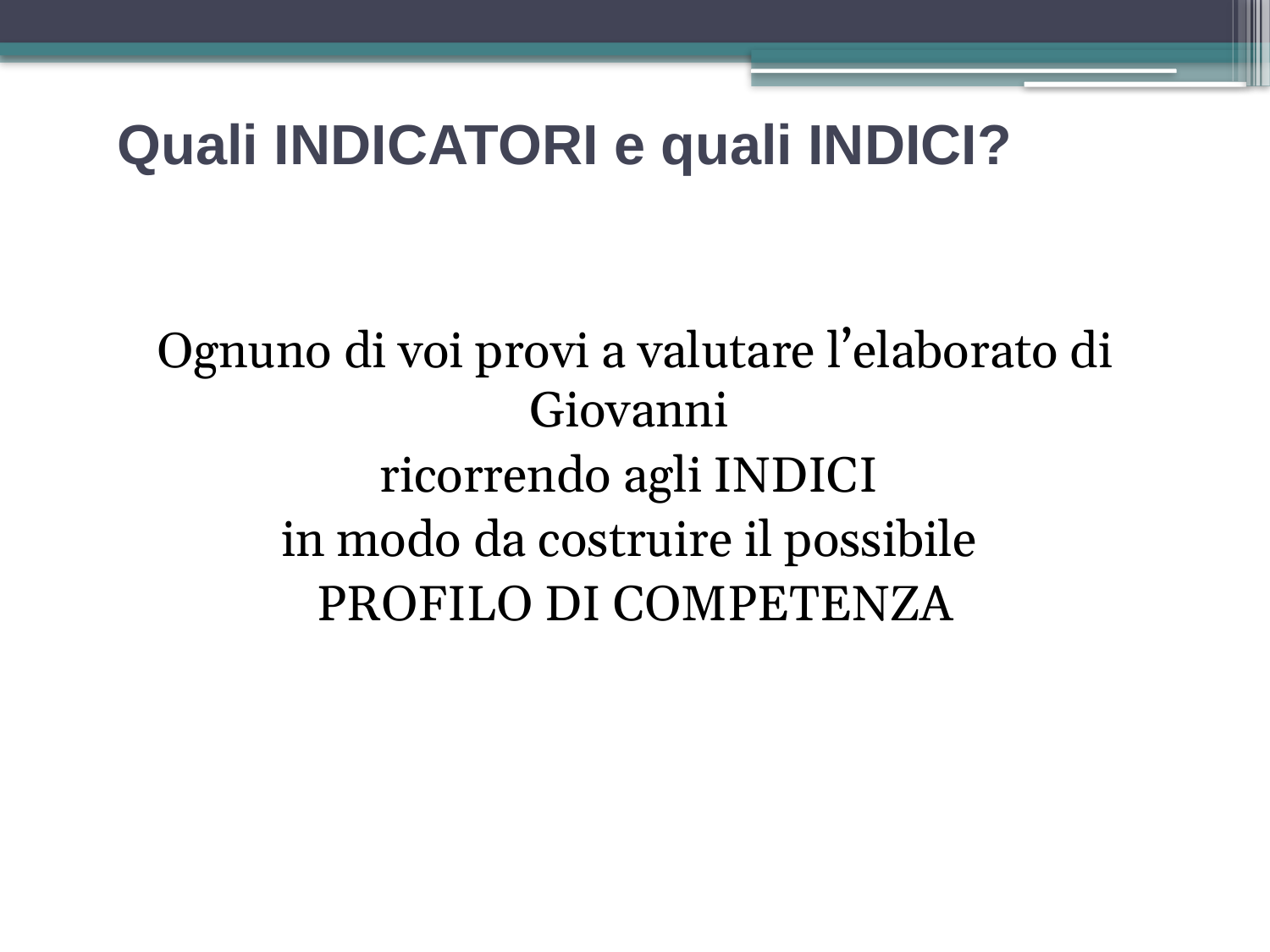

Ognuno di voi provi a valutare l’elaborato di Giovanni
ricorrendo agli INDICI
in modo da costruire il possibile
PROFILO DI COMPETENZA
Quali INDICATORI e quali INDICI?